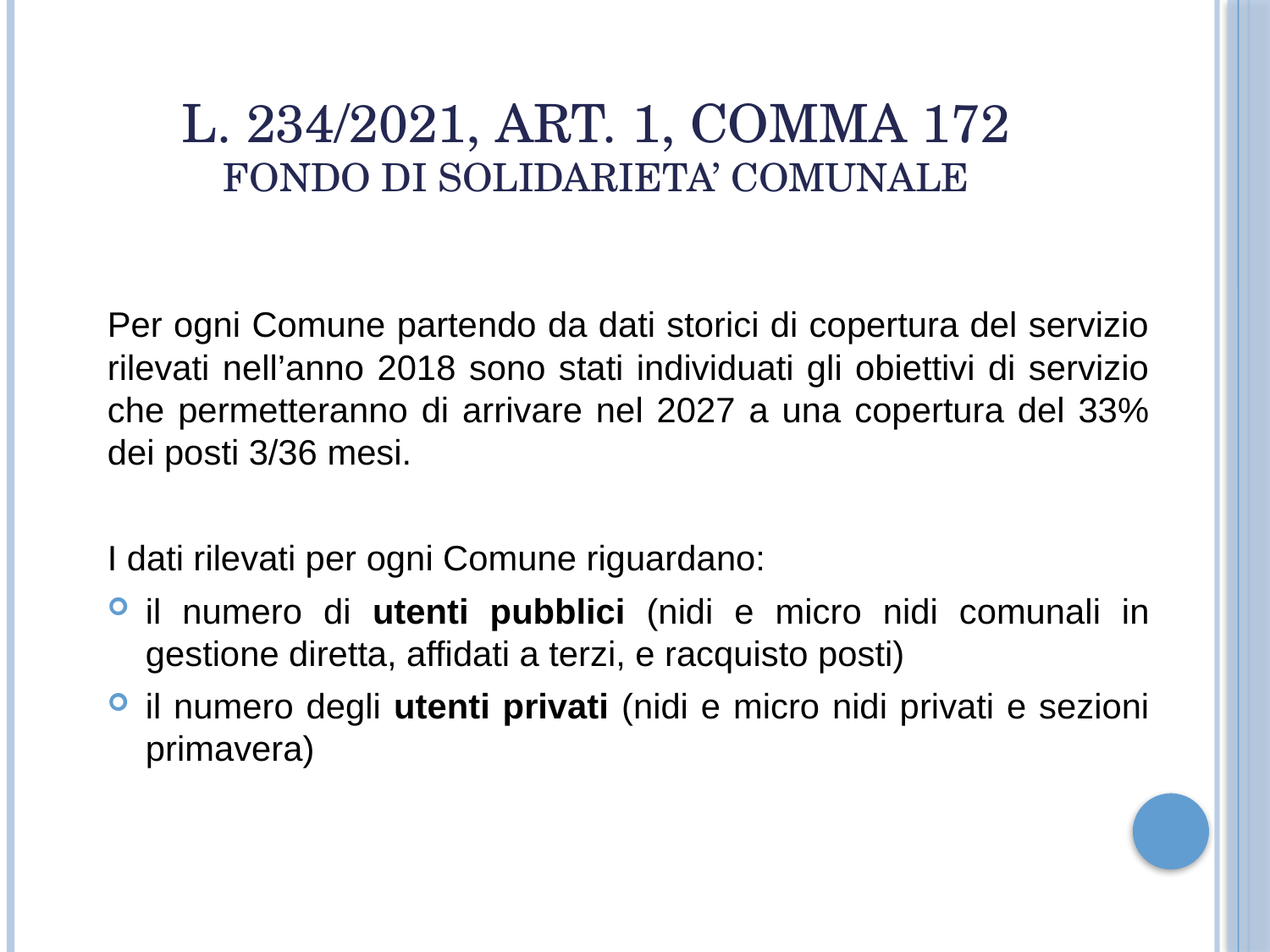

# L. 234/2021, art. 1, comma 172 Fondo di Solidarieta’ comunale
Per ogni Comune partendo da dati storici di copertura del servizio rilevati nell’anno 2018 sono stati individuati gli obiettivi di servizio che permetteranno di arrivare nel 2027 a una copertura del 33% dei posti 3/36 mesi.

I dati rilevati per ogni Comune riguardano:
il numero di utenti pubblici (nidi e micro nidi comunali in gestione diretta, affidati a terzi, e racquisto posti)
il numero degli utenti privati (nidi e micro nidi privati e sezioni primavera)